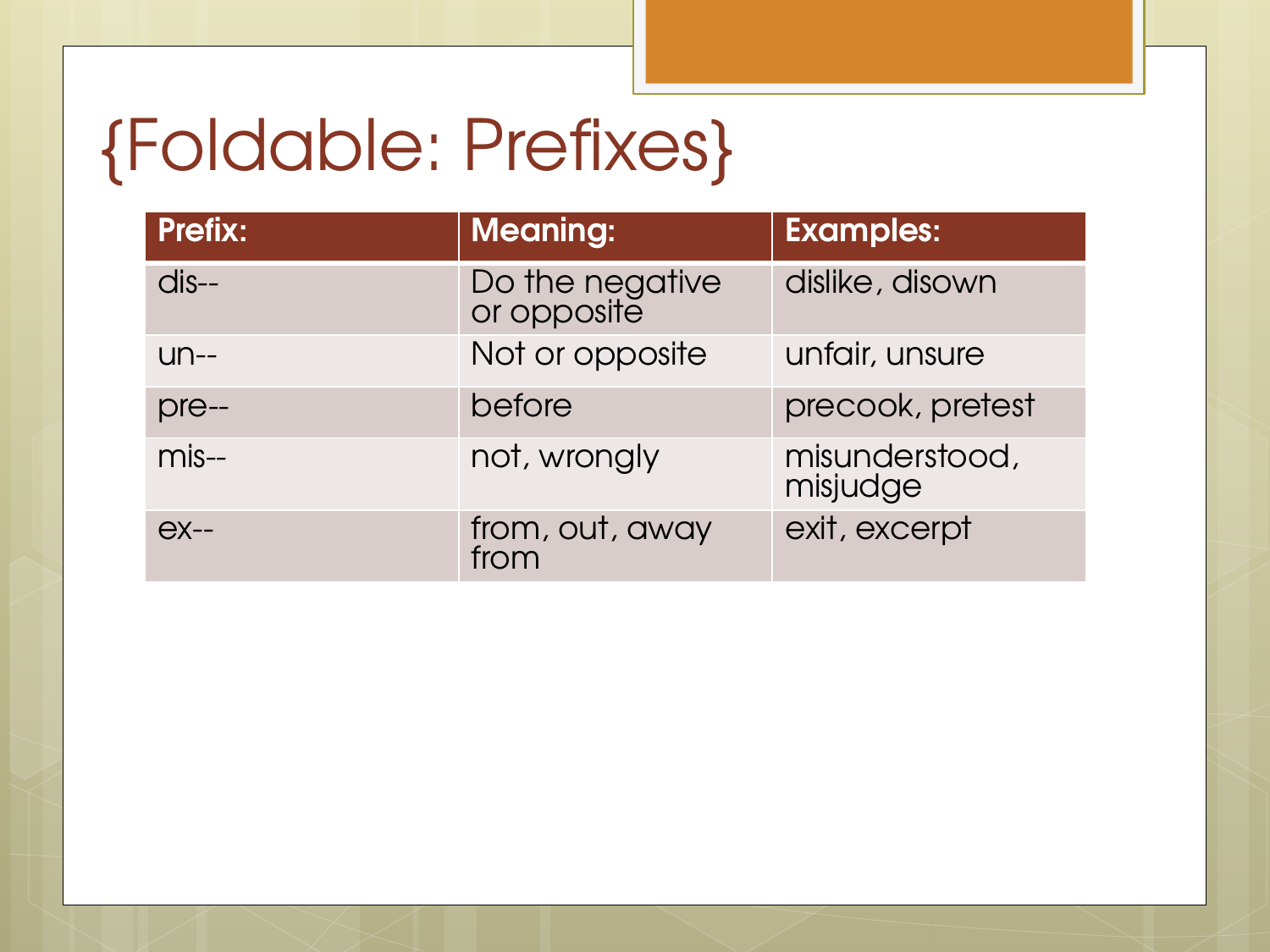

# {Foldable: Prefixes}
| Prefix: | Meaning: | Examples: |
| --- | --- | --- |
| dis-- | Do the negative or opposite | dislike, disown |
| un-- | Not or opposite | unfair, unsure |
| pre-- | before | precook, pretest |
| mis-- | not, wrongly | misunderstood, misjudge |
| ex-- | from, out, away from | exit, excerpt |